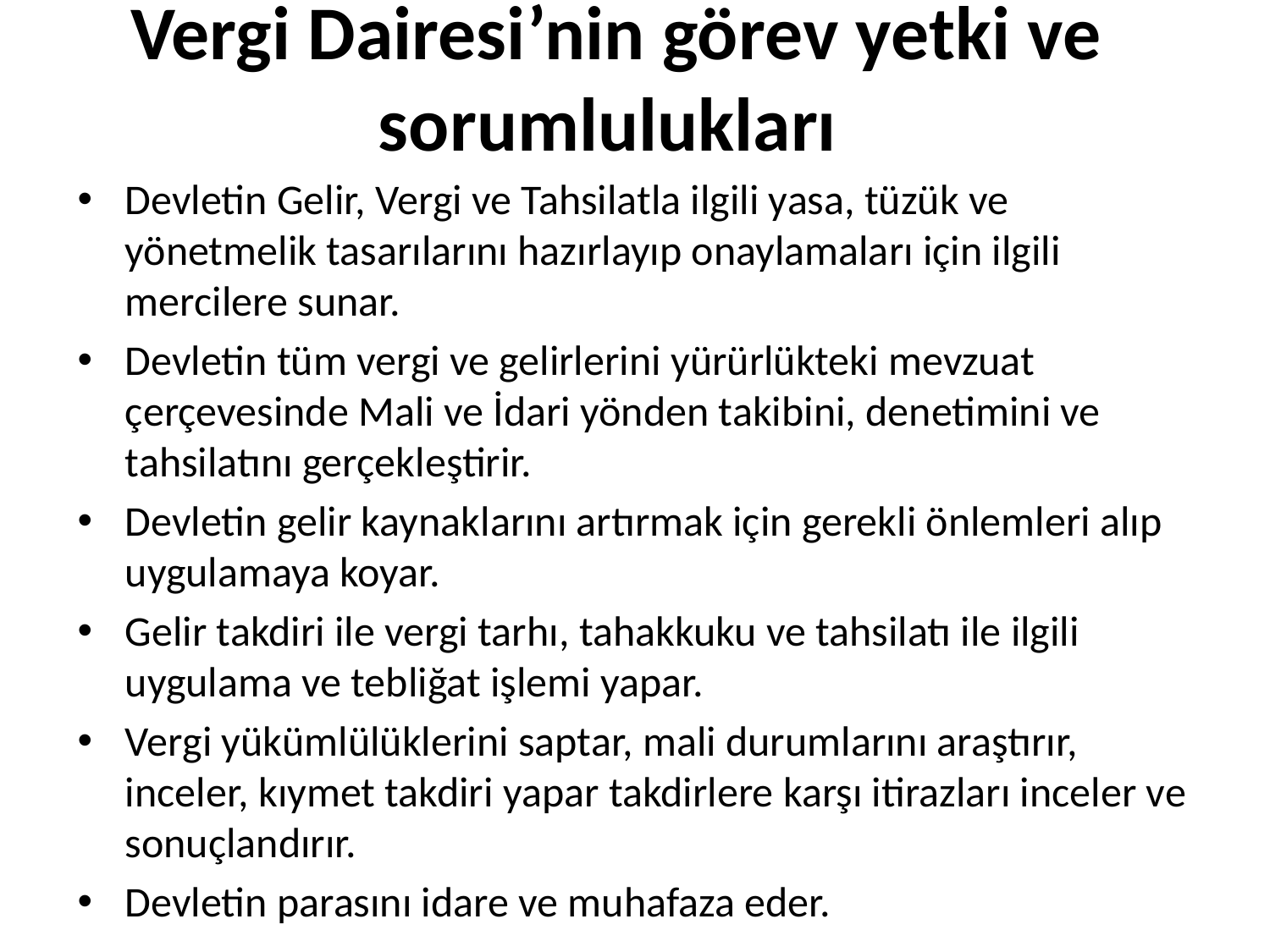

# Vergi Dairesi’nin görev yetki ve sorumlulukları
Devletin Gelir, Vergi ve Tahsilatla ilgili yasa, tüzük ve yönetmelik tasarılarını hazırlayıp onaylamaları için ilgili mercilere sunar.
Devletin tüm vergi ve gelirlerini yürürlükteki mevzuat çerçevesinde Mali ve İdari yönden takibini, denetimini ve tahsilatını gerçekleştirir.
Devletin gelir kaynaklarını artırmak için gerekli önlemleri alıp uygulamaya koyar.
Gelir takdiri ile vergi tarhı, tahakkuku ve tahsilatı ile ilgili uygulama ve tebliğat işlemi yapar.
Vergi yükümlülüklerini saptar, mali durumlarını araştırır, inceler, kıymet takdiri yapar takdirlere karşı itirazları inceler ve sonuçlandırır.
Devletin parasını idare ve muhafaza eder.